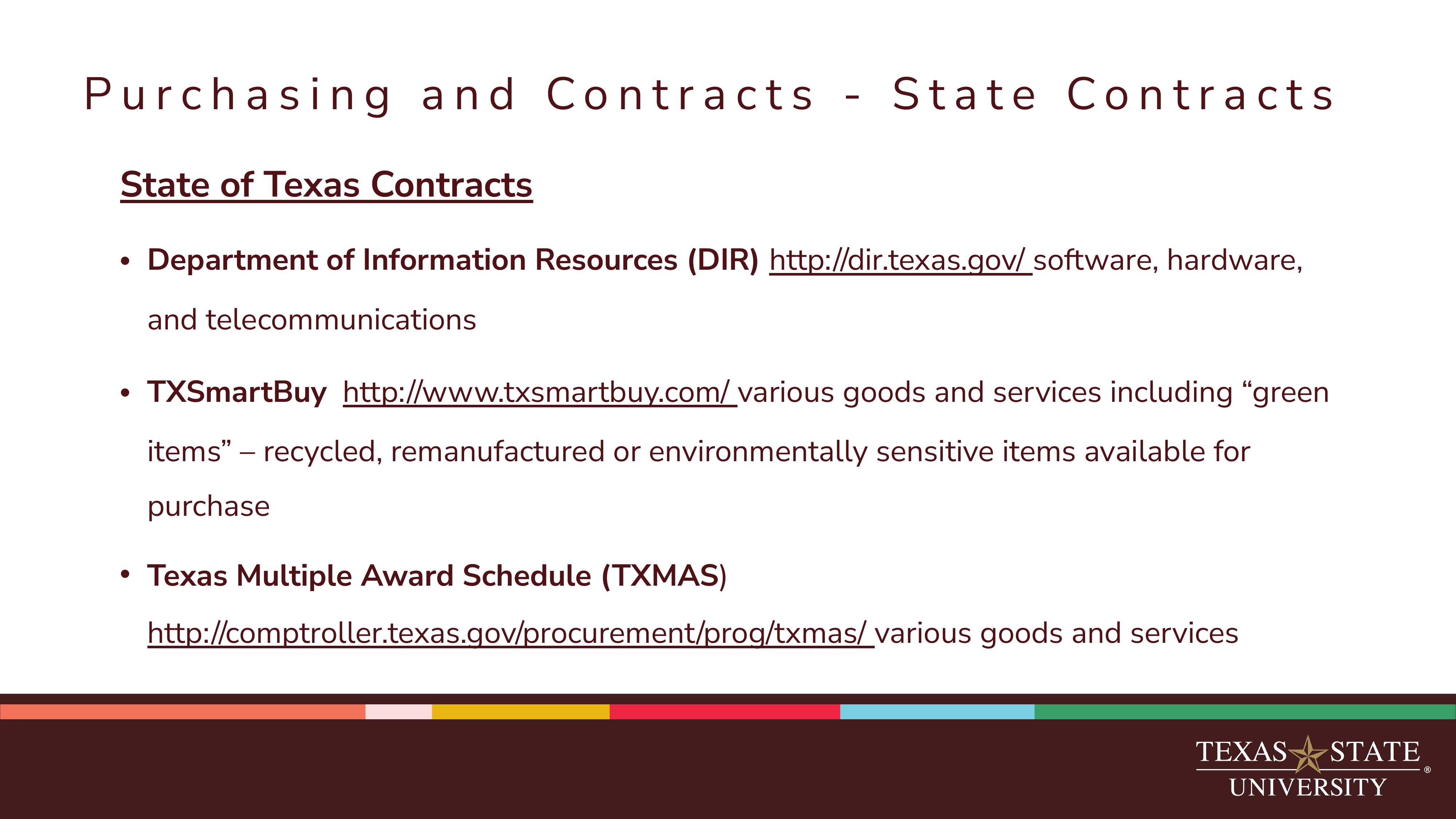

# Purchasing and Contracts - State Contracts
State of Texas Contracts
Department of Information Resources (DIR) http://dir.texas.gov/ software, hardware, and telecommunications
TXSmartBuy  http://www.txsmartbuy.com/ various goods and services including “green items” – recycled, remanufactured or environmentally sensitive items available for purchase
Texas Multiple Award Schedule (TXMAS) http://comptroller.texas.gov/procurement/prog/txmas/ various goods and services